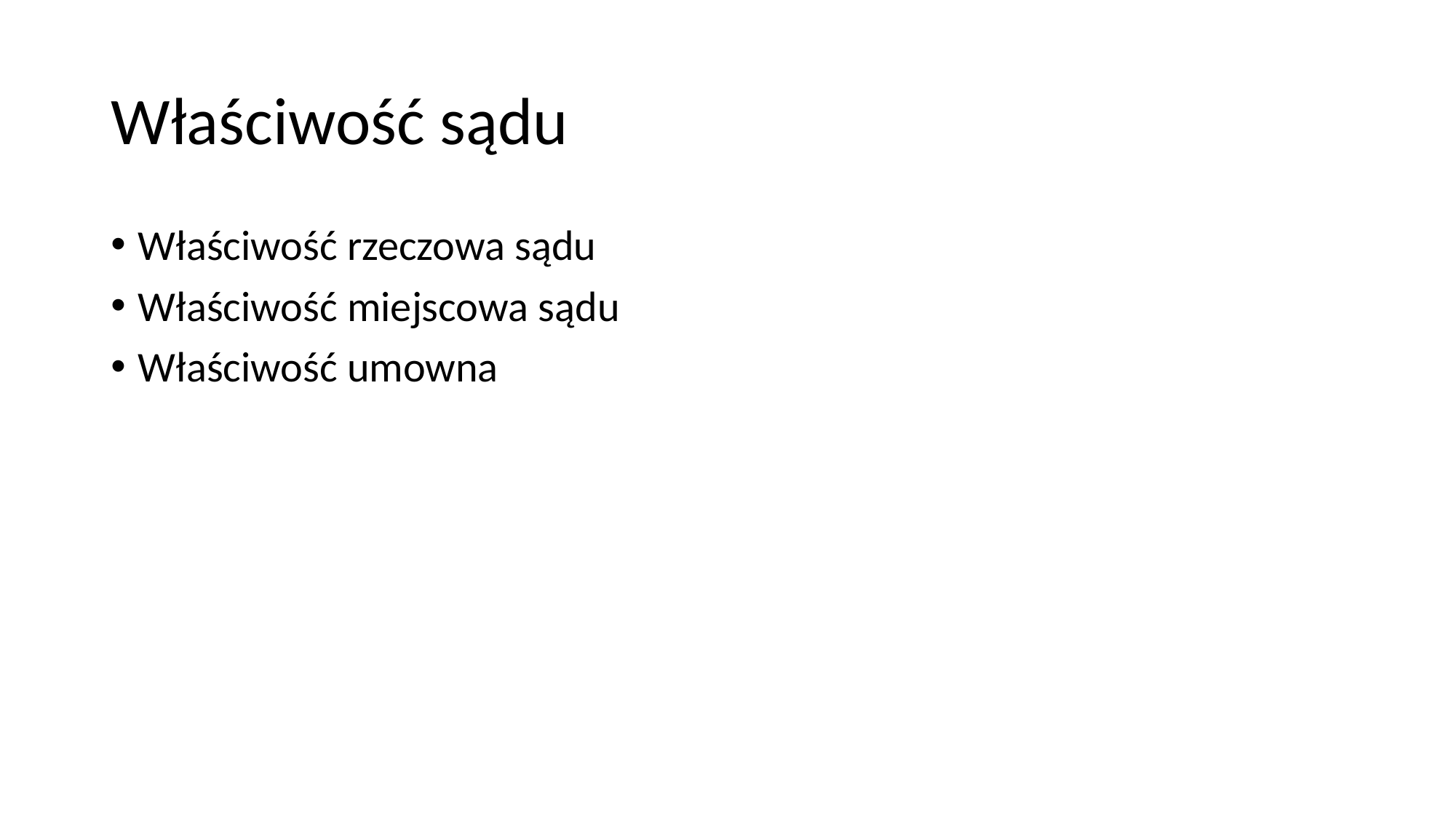

# Właściwość sądu
Właściwość rzeczowa sądu
Właściwość miejscowa sądu
Właściwość umowna